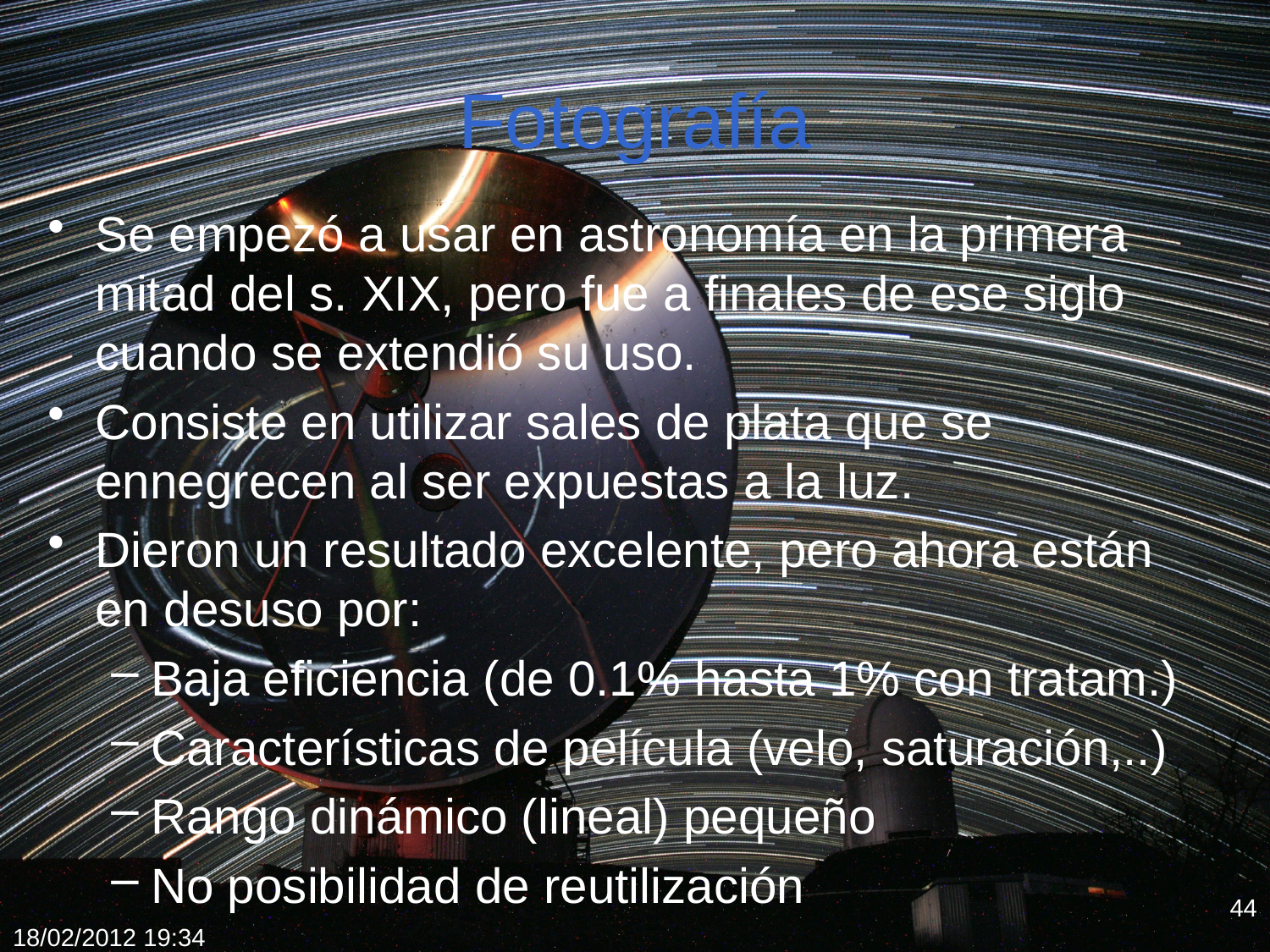

# Fotografía
Se empezó a usar en astronomía en la primera mitad del s. XIX, pero fue a finales de ese siglo cuando se extendió su uso.
Consiste en utilizar sales de plata que se ennegrecen al ser expuestas a la luz.
Dieron un resultado excelente, pero ahora están en desuso por:
Baja eficiencia (de 0.1% hasta 1% con tratam.)
Características de película (velo, saturación,..)
Rango dinámico (lineal) pequeño
No posibilidad de reutilización
44
18/02/2012 19:34